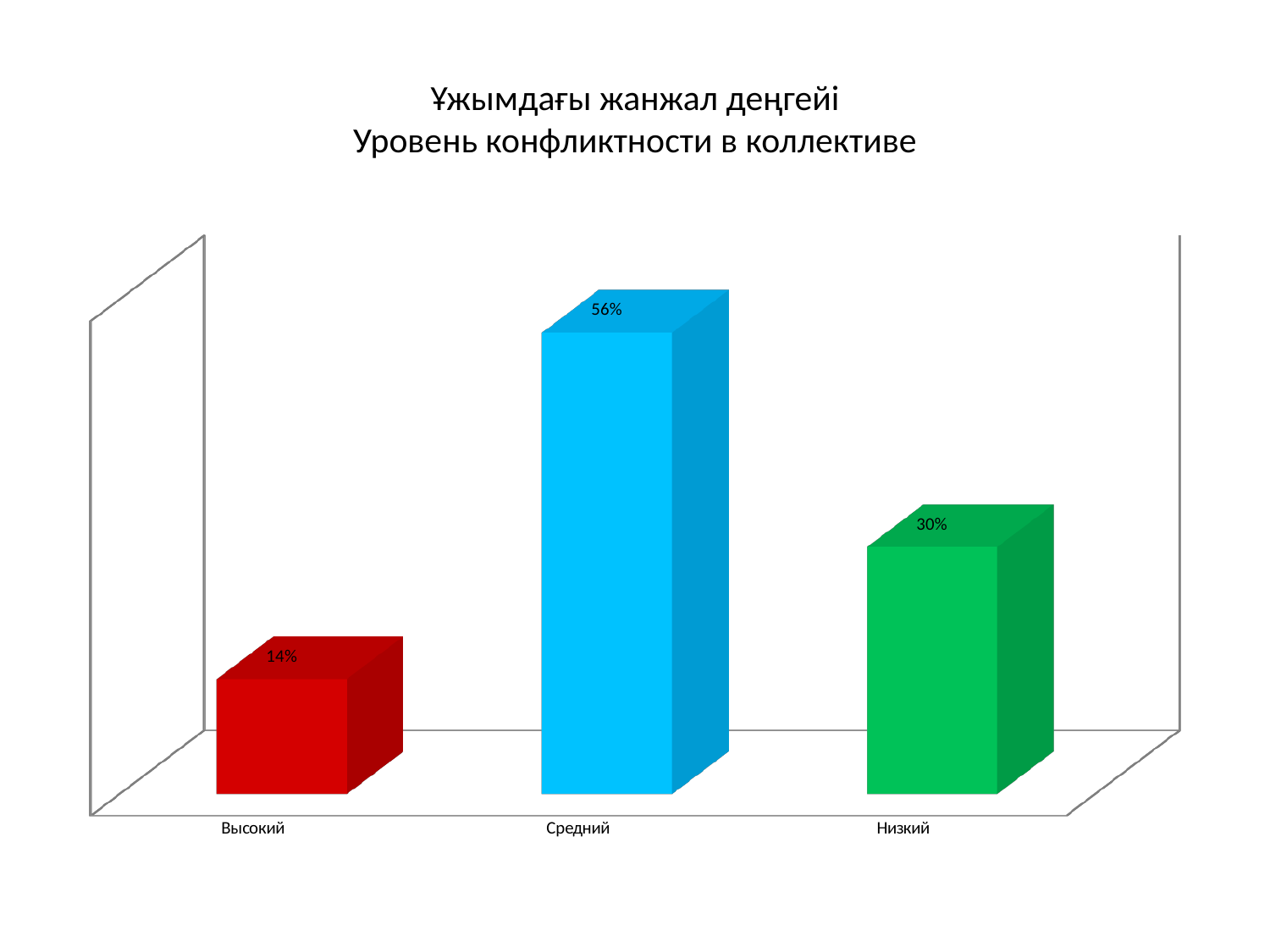

# Ұжымдағы жанжал деңгейі Уровень конфликтности в коллективе

[unsupported chart]